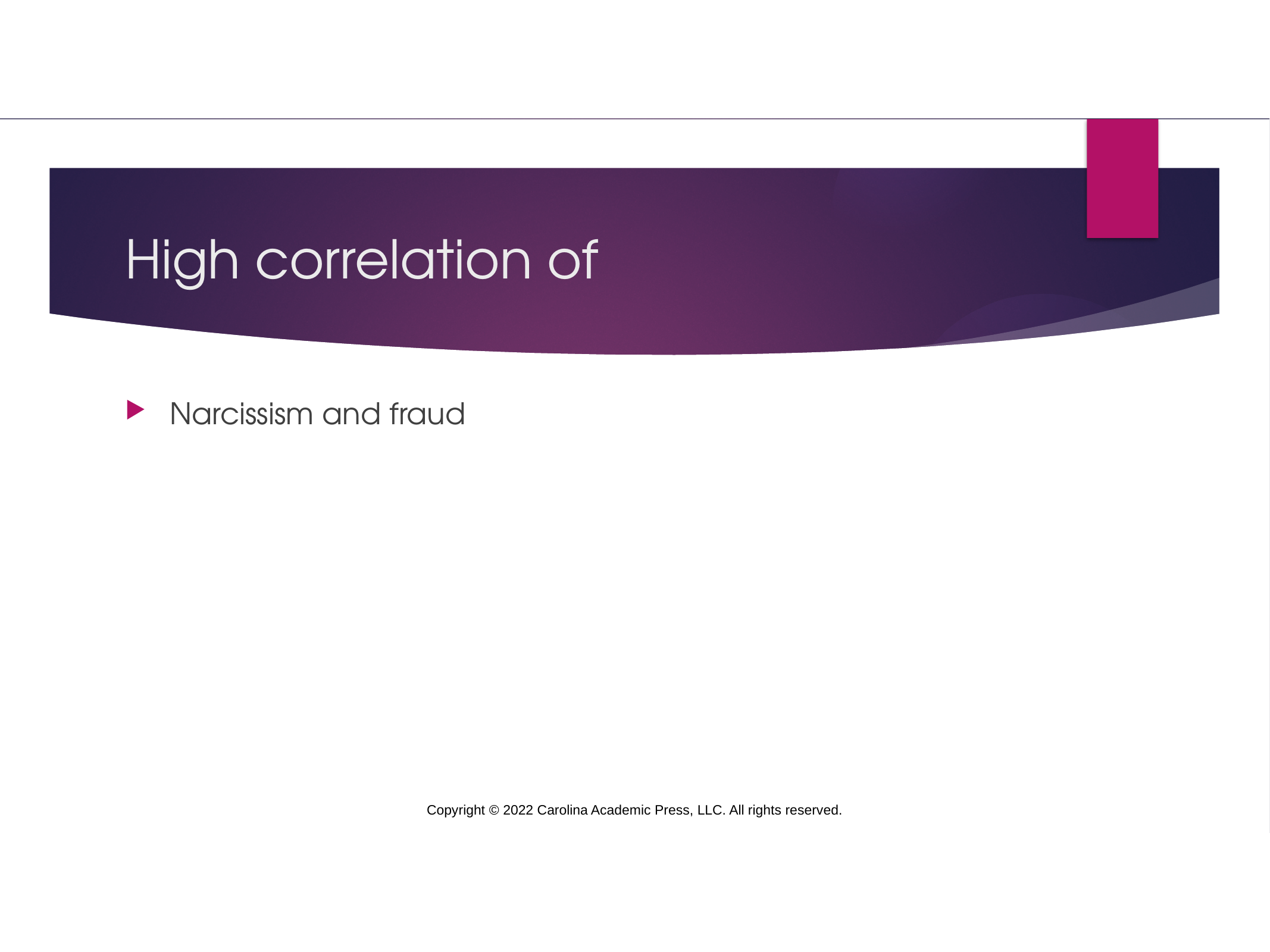

# High correlation of
Narcissism and fraud
Copyright © 2022 Carolina Academic Press, LLC. All rights reserved.